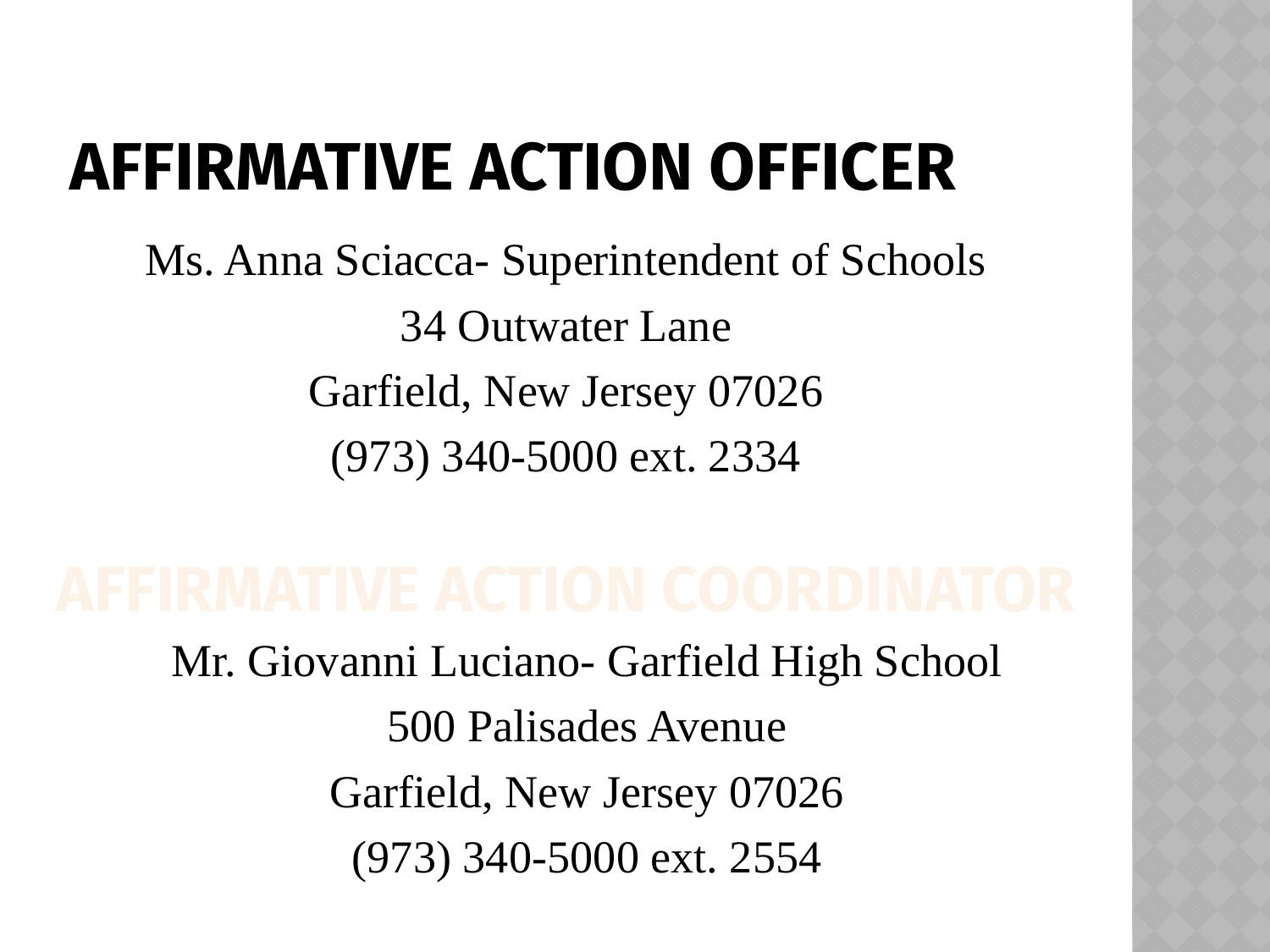

# Affirmative Action Officer
Ms. Anna Sciacca- Superintendent of Schools
34 Outwater Lane
Garfield, New Jersey 07026
(973) 340-5000 ext. 2334

Affirmative Action Coordinator
Mr. Giovanni Luciano- Garfield High School
500 Palisades Avenue
Garfield, New Jersey 07026
(973) 340-5000 ext. 2554